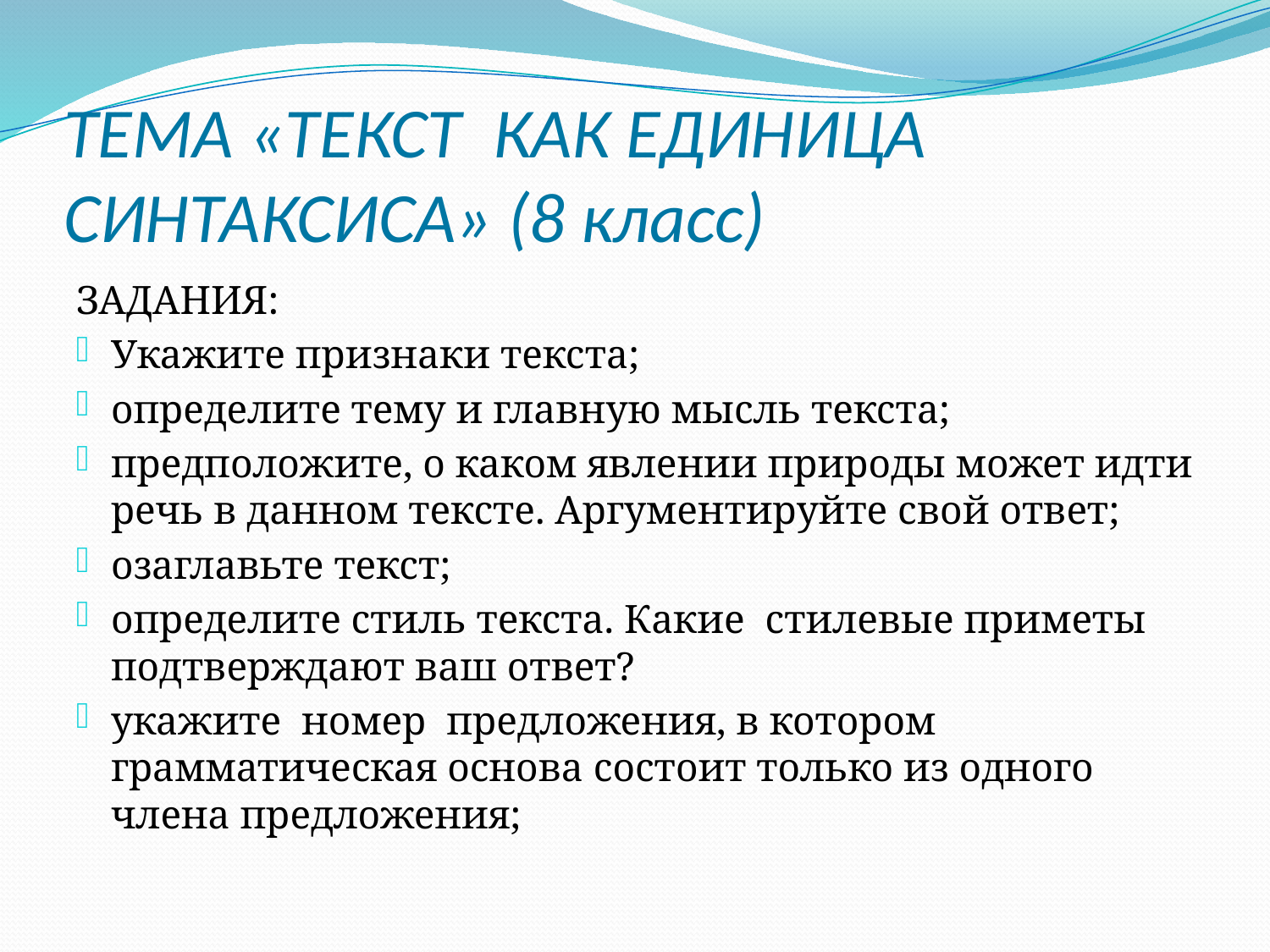

# ТЕМА «ТЕКСТ  КАК ЕДИНИЦА СИНТАКСИСА» (8 класс)
ЗАДАНИЯ:
Укажите признаки текста;
определите тему и главную мысль текста;
предположите, о каком явлении природы может идти речь в данном тексте. Аргументируйте свой ответ;
озаглавьте текст;
определите стиль текста. Какие  стилевые приметы подтверждают ваш ответ?
укажите  номер  предложения, в котором грамматическая основа состоит только из одного члена предложения;